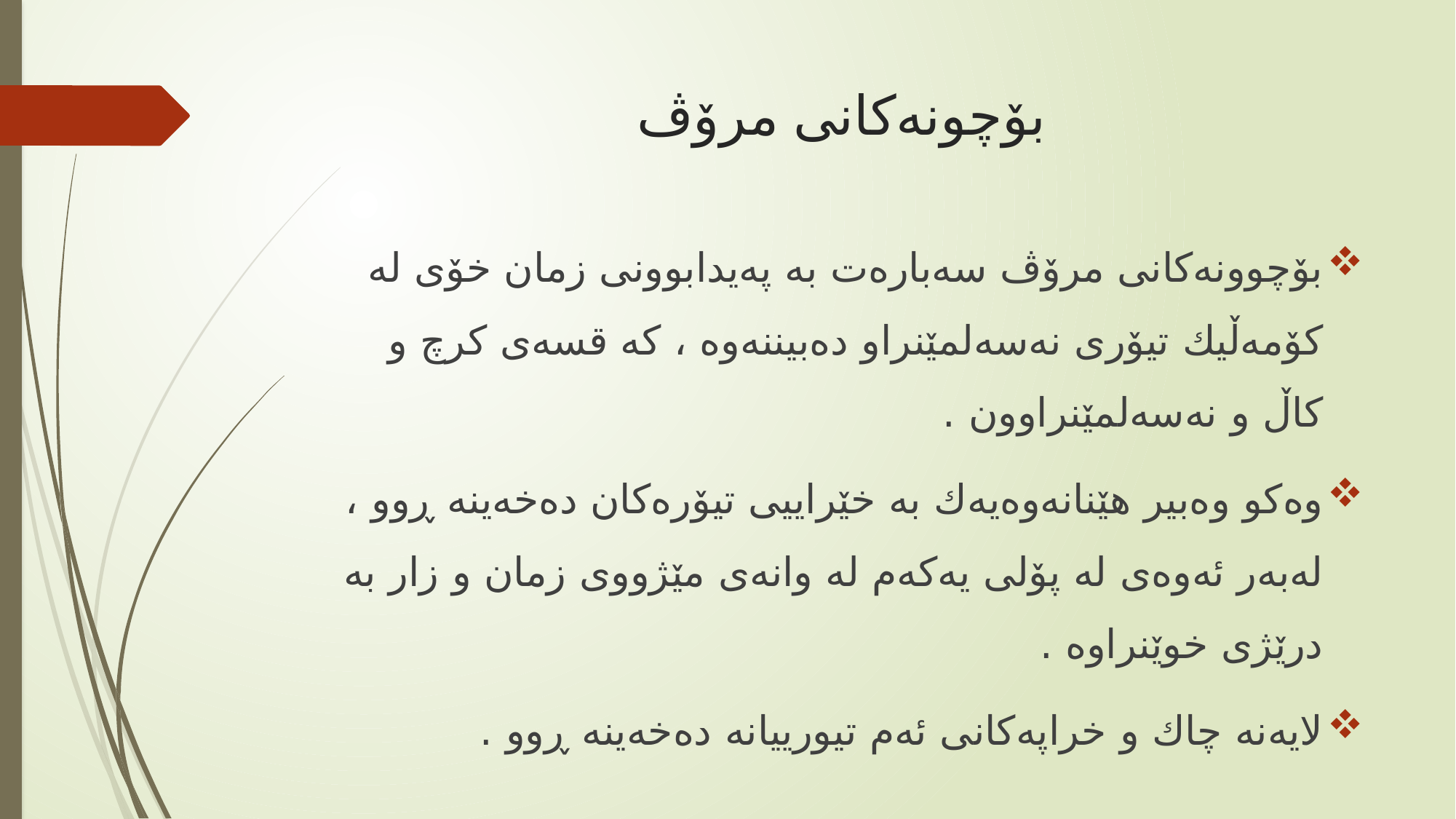

# بۆچونه‌كانی مرۆڤ
بۆچوونه‌كانی مرۆڤ سه‌باره‌ت به‌ په‌یدابوونی زمان خۆی له‌ كۆمه‌ڵیك تیۆری نه‌سه‌لمێنراو ده‌بیننه‌وه‌ ، كه‌ قسه‌ی كرچ و كاڵ و نه‌سه‌لمێنراوون .
وه‌كو وه‌بیر هێنانه‌وه‌یه‌ك به‌ خێراییی تیۆره‌كان ده‌خه‌ینه‌ ڕوو ، له‌به‌ر ئه‌وه‌ی له‌ پۆلی یه‌كه‌م له‌ وانه‌ی مێژووی زمان و زار به‌ درێژی خوێنراوه‌ .
لایه‌نه‌ چاك و خراپه‌كانی ئه‌م تیورییانه‌ ده‌خه‌ینه‌ ڕوو .